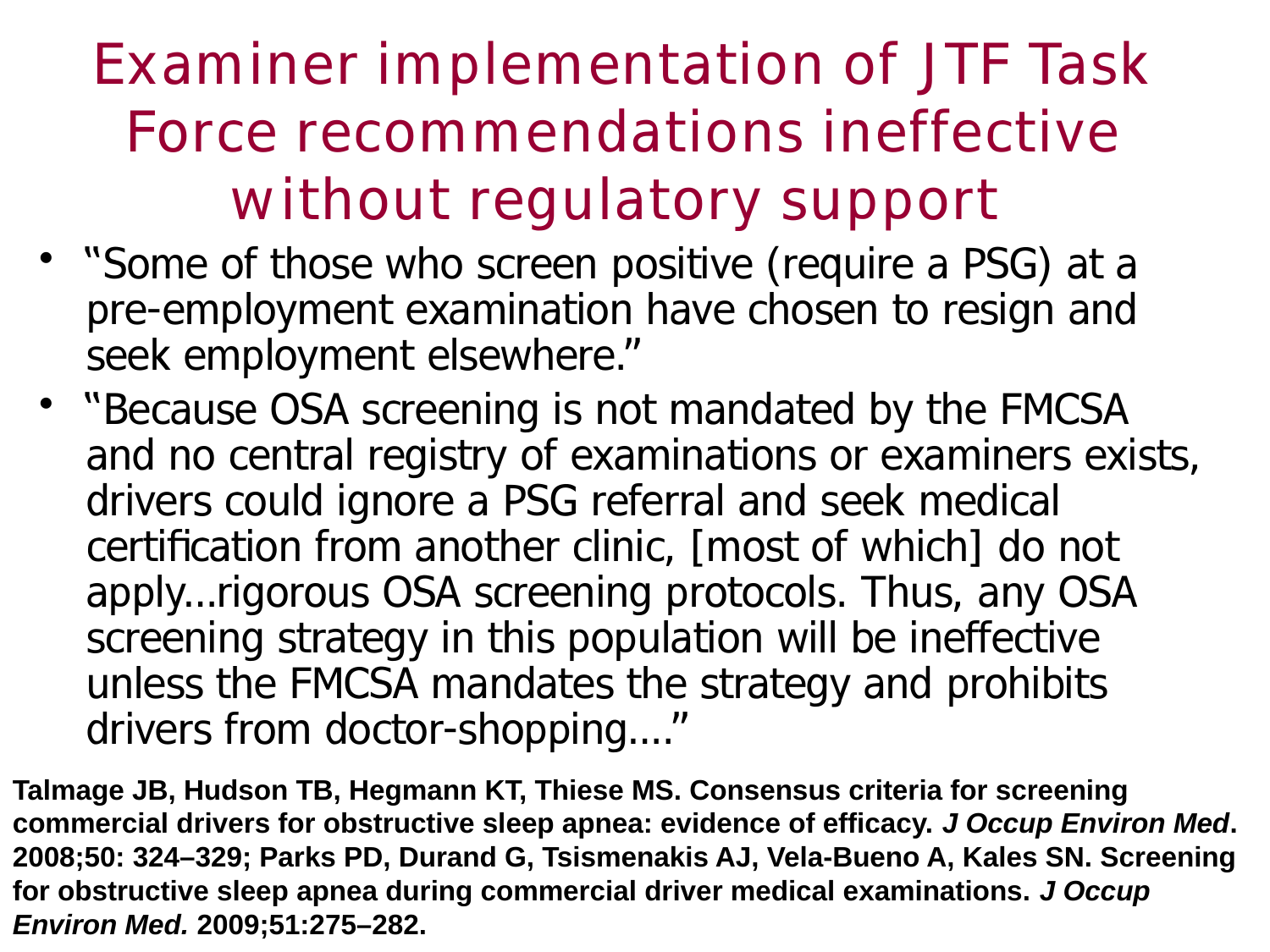

# Examiner implementation of JTF Task Force recommendations ineffective without regulatory support
“Some of those who screen positive (require a PSG) at a pre-employment examination have chosen to resign and seek employment elsewhere.”
“Because OSA screening is not mandated by the FMCSA and no central registry of examinations or examiners exists, drivers could ignore a PSG referral and seek medical certification from another clinic, [most of which] do not apply…rigorous OSA screening protocols. Thus, any OSA screening strategy in this population will be ineffective unless the FMCSA mandates the strategy and prohibits drivers from doctor-shopping….”

Talmage JB, Hudson TB, Hegmann KT, Thiese MS. Consensus criteria for screening commercial drivers for obstructive sleep apnea: evidence of efficacy. J Occup Environ Med. 2008;50: 324–329; Parks PD, Durand G, Tsismenakis AJ, Vela-Bueno A, Kales SN. Screening for obstructive sleep apnea during commercial driver medical examinations. J Occup Environ Med. 2009;51:275–282.